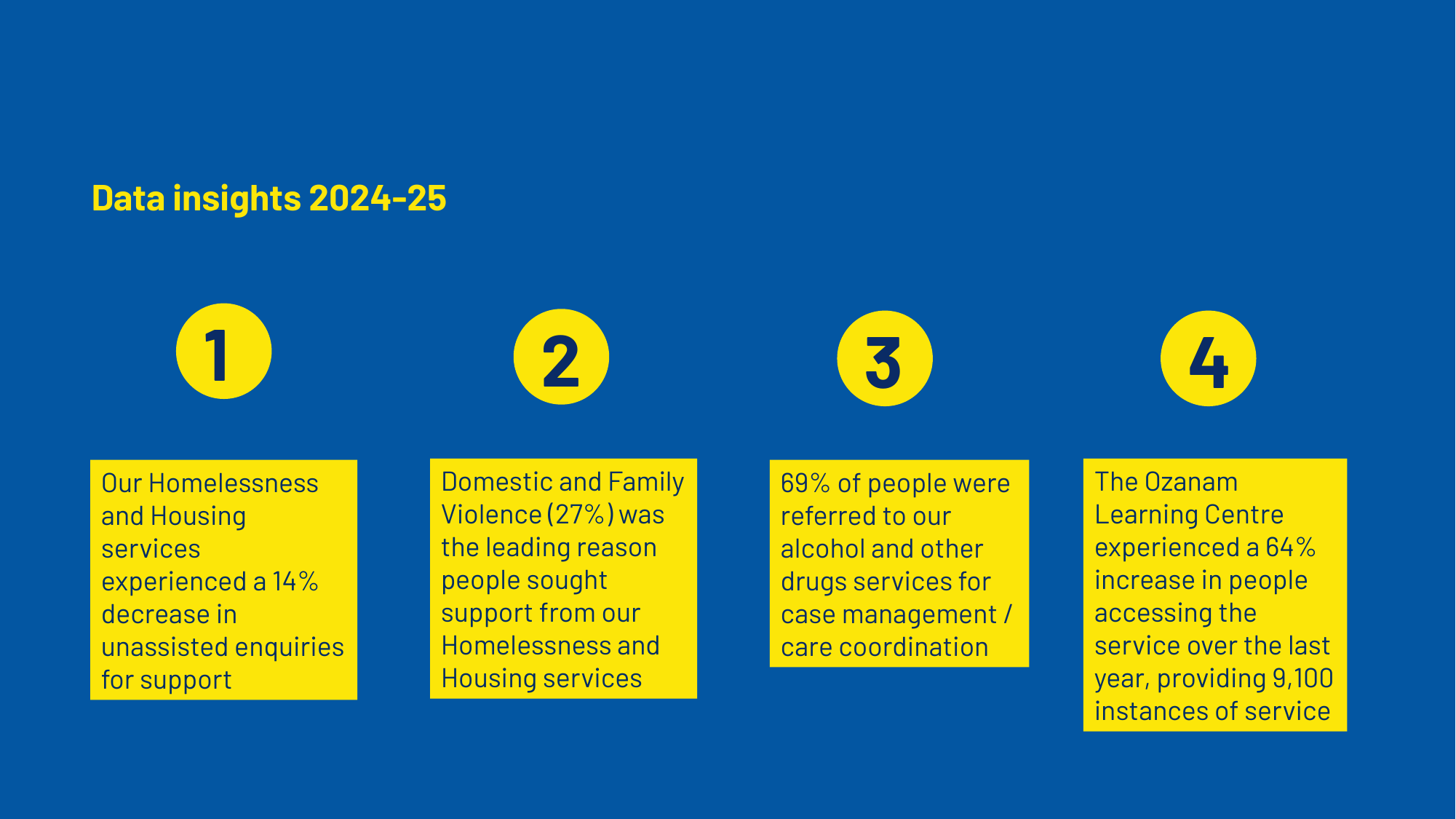

# Data insights 2024-25

1

2

3

4
Domestic and Family Violence (27%) was the leading reason people sought support from our Homelessness and Housing services
The Ozanam Learning Centre experienced a 64% increase in people accessing the service over the last year, providing 9,100 instances of service
Our Homelessness and Housing services experienced a 14% decrease in unassisted enquiries for support
69% of people were referred to our alcohol and other drugs services for case management / care coordination